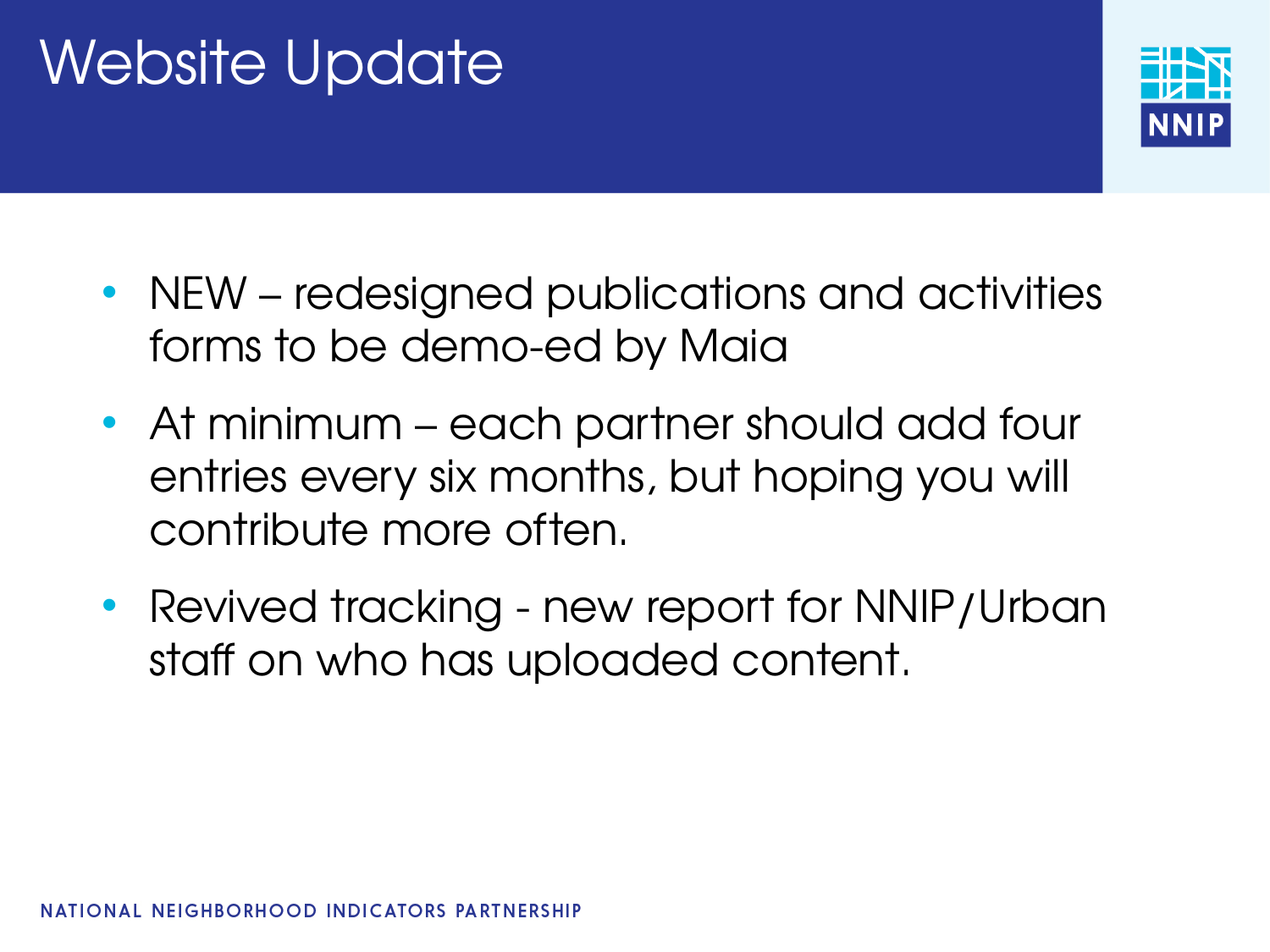

# Website Update
NEW – redesigned publications and activities forms to be demo-ed by Maia
At minimum – each partner should add four entries every six months, but hoping you will contribute more often.
Revived tracking - new report for NNIP/Urban staff on who has uploaded content.